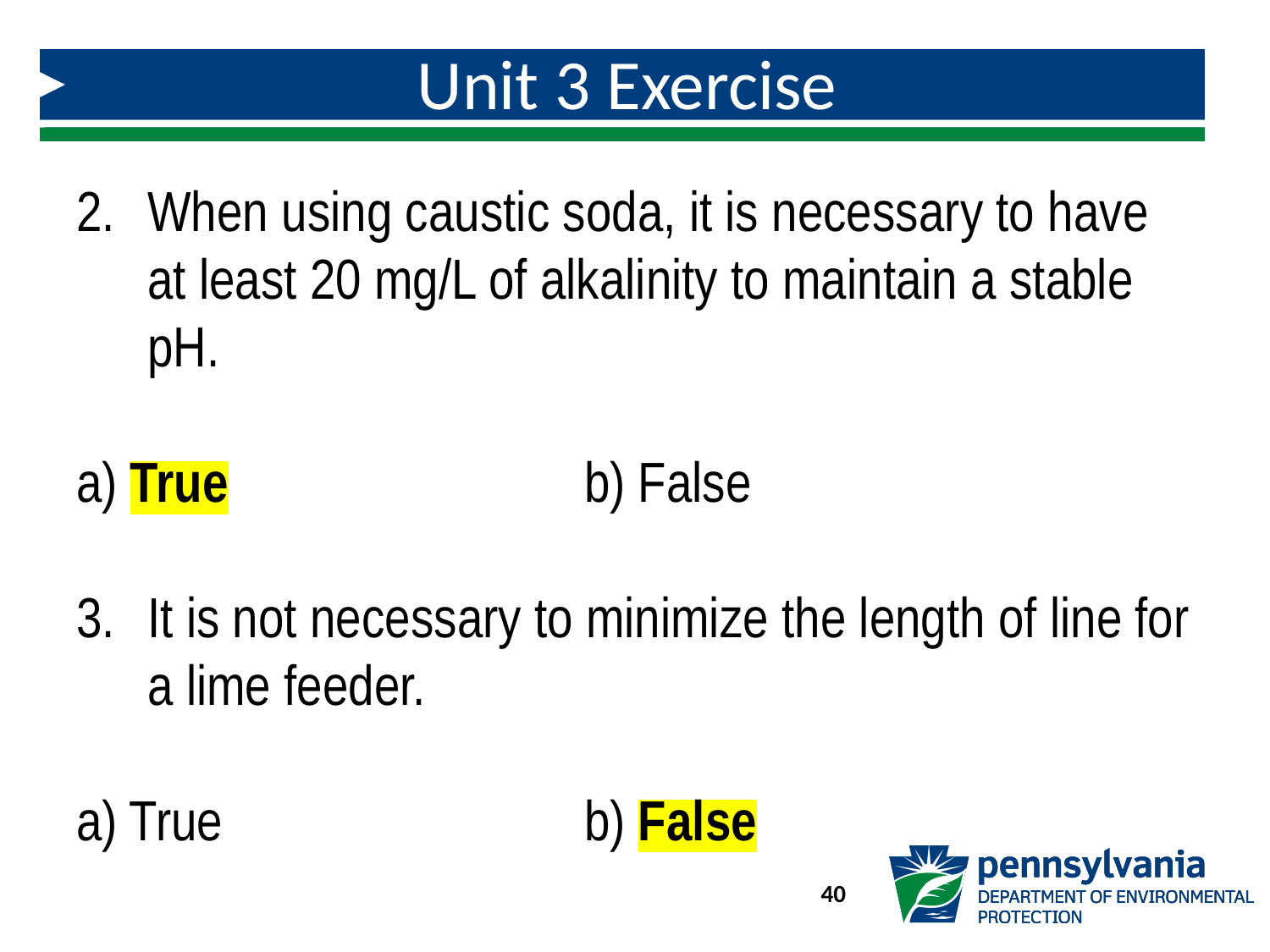

# Unit 3 Exercise
When using caustic soda, it is necessary to have at least 20 mg/L of alkalinity to maintain a stable pH.

a) True			b) False

It is not necessary to minimize the length of line for a lime feeder.

a) True			b) False
40